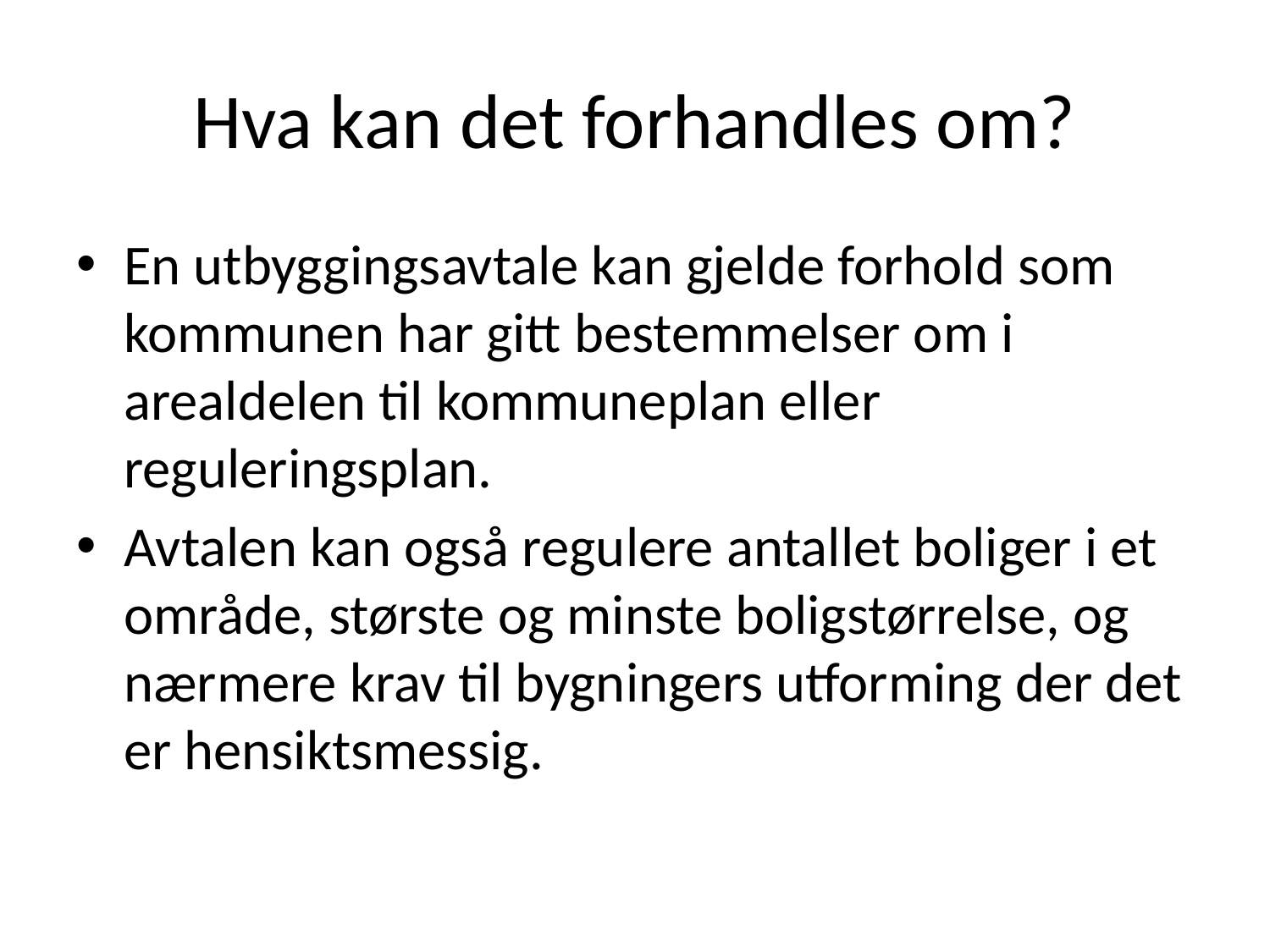

# Hva kan det forhandles om?
En utbyggingsavtale kan gjelde forhold som kommunen har gitt bestemmelser om i arealdelen til kommuneplan eller reguleringsplan.
Avtalen kan også regulere antallet boliger i et område, største og minste boligstørrelse, og nærmere krav til bygningers utforming der det er hensiktsmessig.